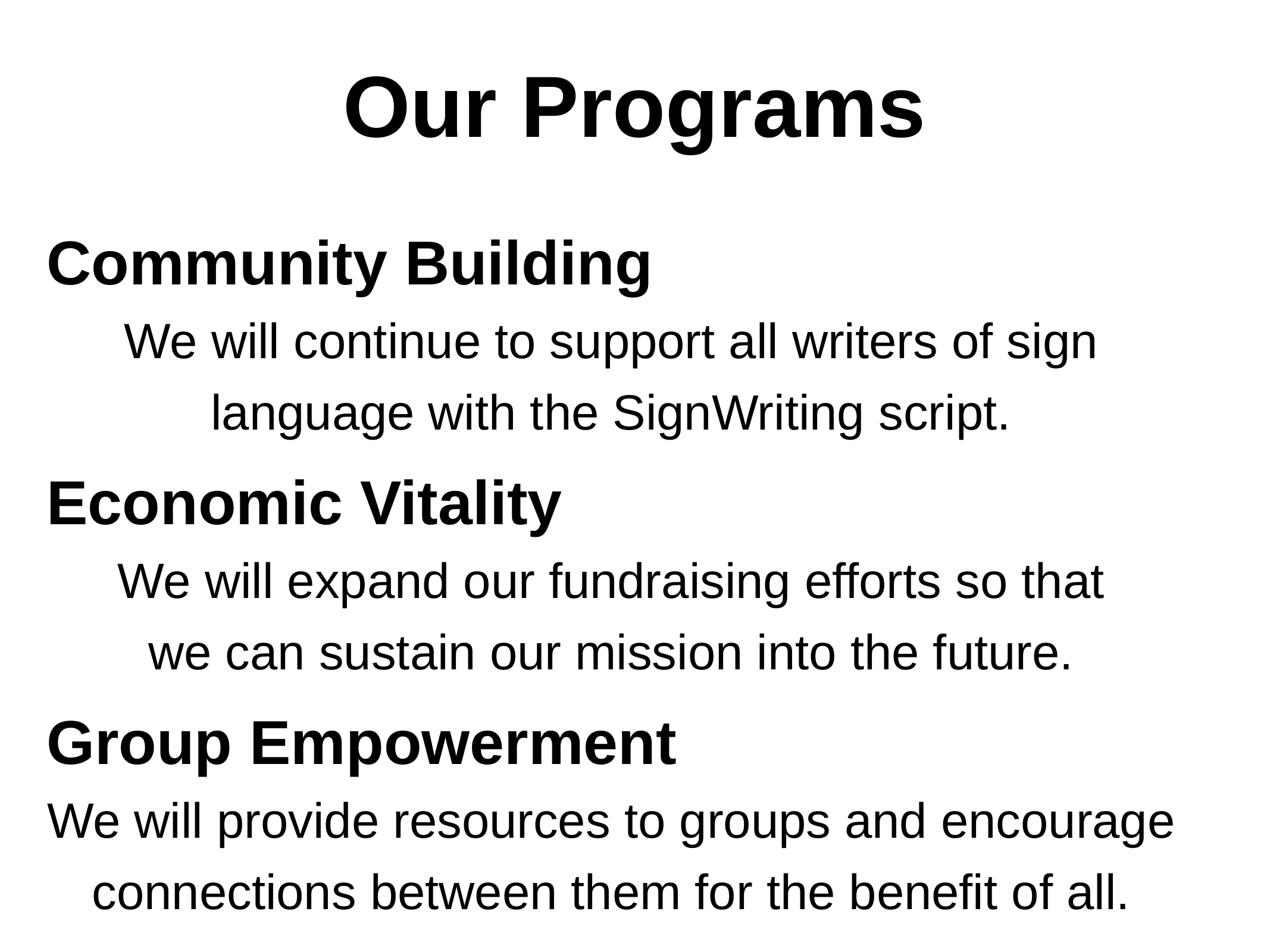

Our Programs
Community Building
We will continue to support all writers of sign language with the SignWriting script.
Economic Vitality
We will expand our fundraising efforts so that
we can sustain our mission into the future.
Group Empowerment
We will provide resources to groups and encourage connections between them for the benefit of all.